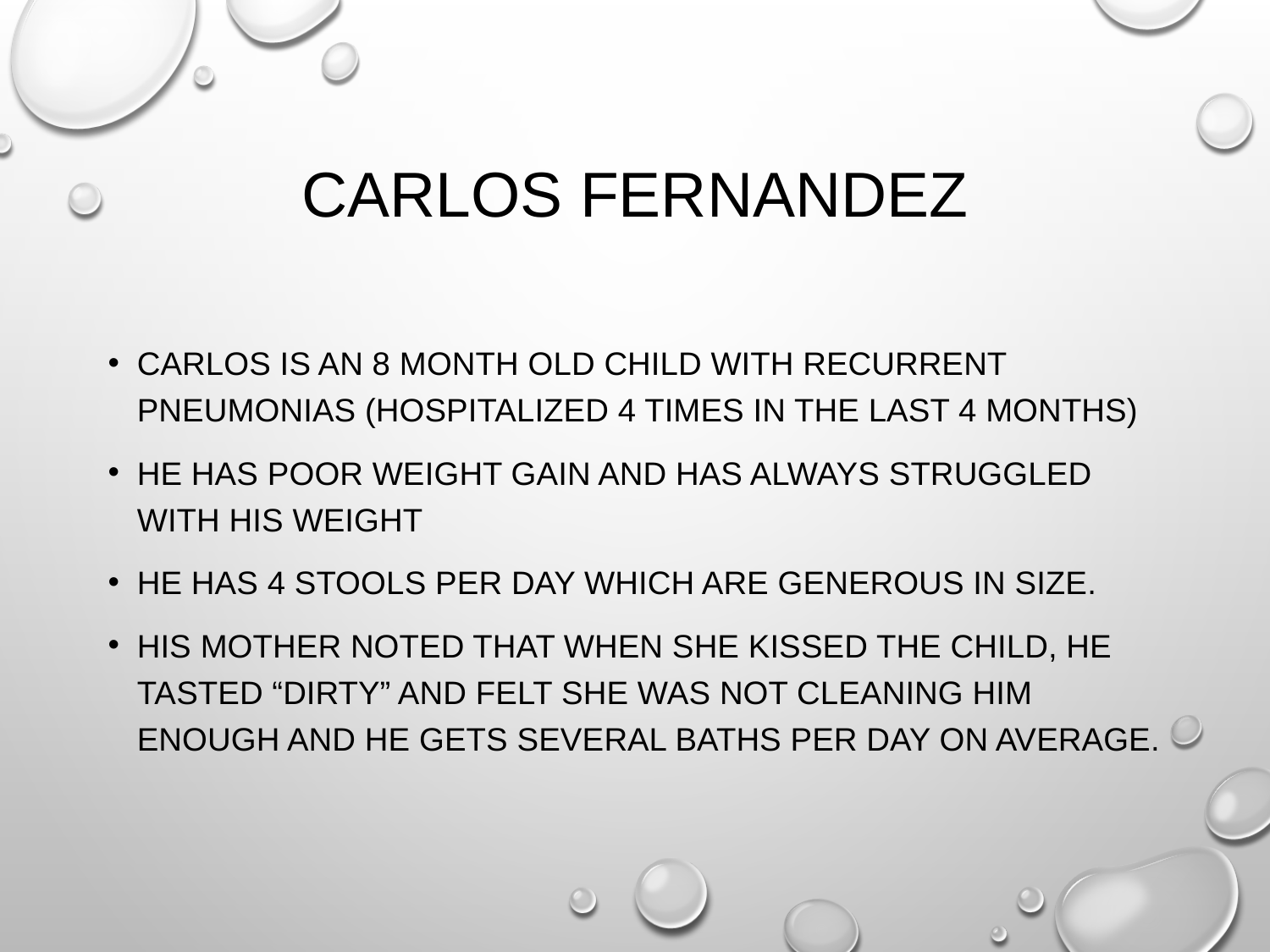

# Carlos Fernandez
Carlos is an 8 month old child with recurrent pneumonias (hospitalized 4 times in the last 4 months)
He has poor weight gain and has always struggled with his weight
He has 4 stools per day which are generous in size.
His mother noted that when she kissed the child, he tasted “dirty” and felt she was not cleaning him enough and he gets several baths per day on average.